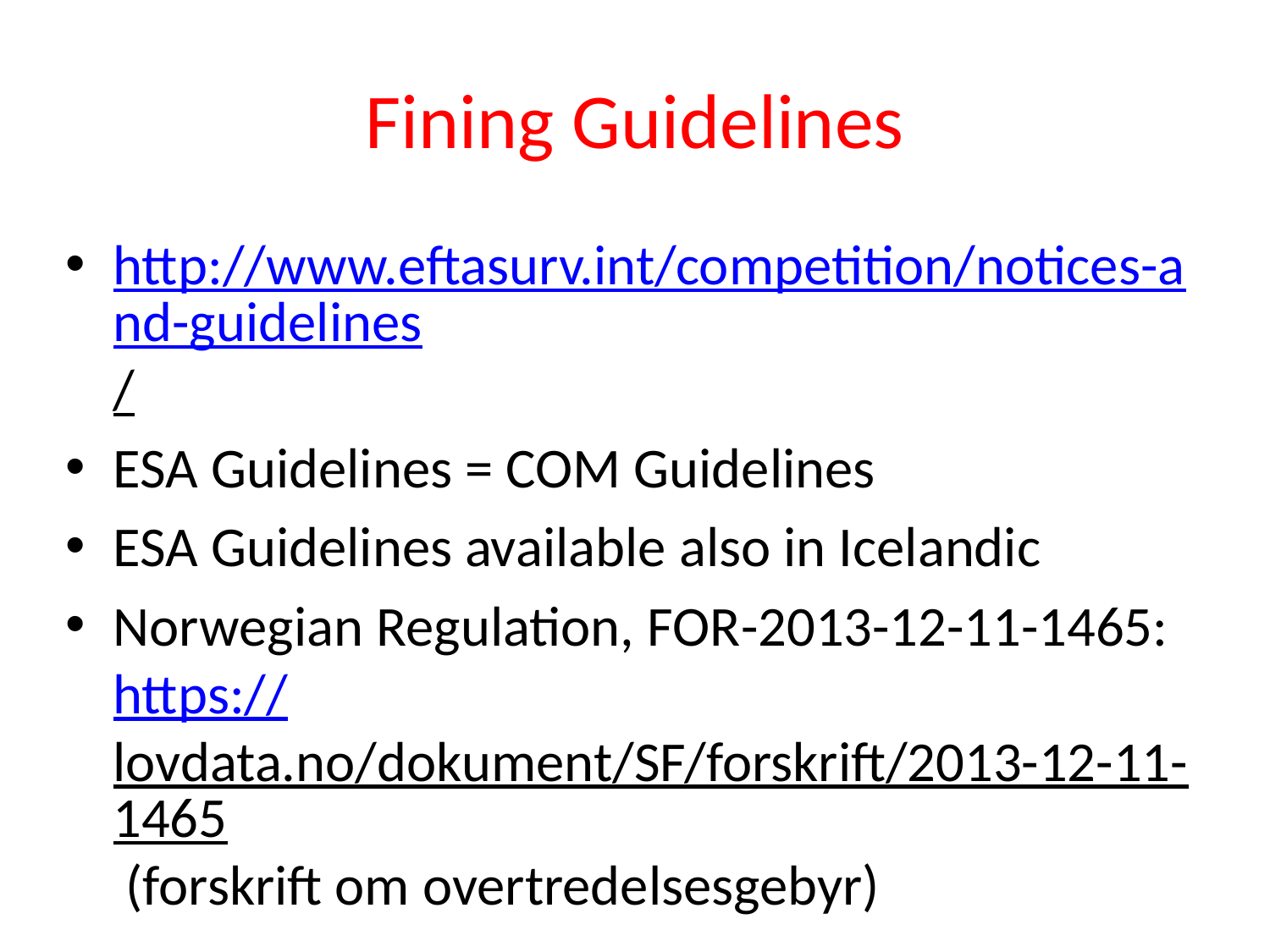

# Fining Guidelines
http://www.eftasurv.int/competition/notices-and-guidelines/
ESA Guidelines = COM Guidelines
ESA Guidelines available also in Icelandic
Norwegian Regulation, FOR-2013-12-11-1465: https://lovdata.no/dokument/SF/forskrift/2013-12-11-1465 (forskrift om overtredelsesgebyr)